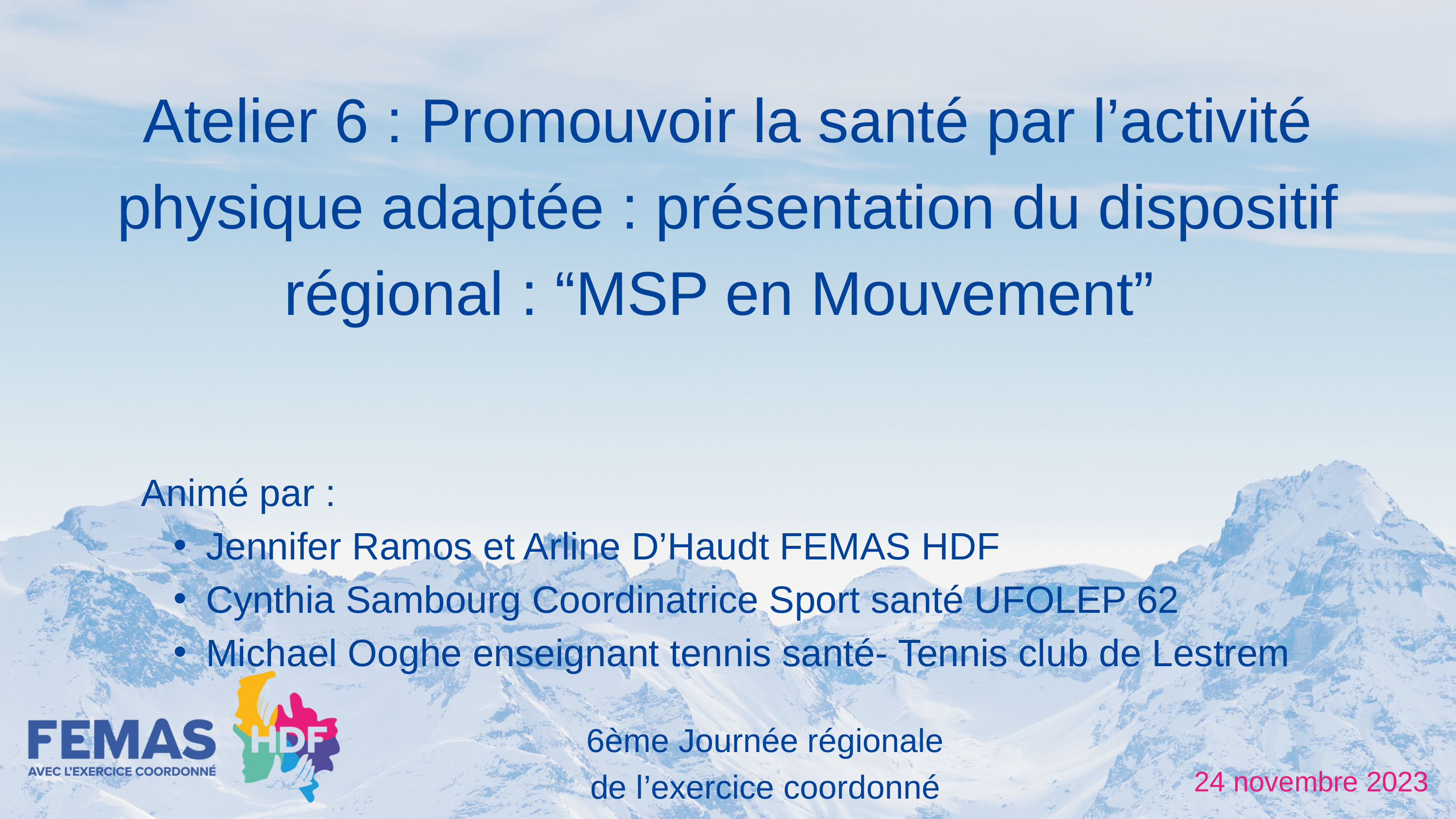

Atelier 6 : Promouvoir la santé par l’activité physique adaptée : présentation du dispositif régional : “MSP en Mouvement”
Animé par :
Jennifer Ramos et Arline D’Haudt FEMAS HDF
Cynthia Sambourg Coordinatrice Sport santé UFOLEP 62
Michael Ooghe enseignant tennis santé- Tennis club de Lestrem

6ème Journée régionale
de l’exercice coordonné
24 novembre 2023